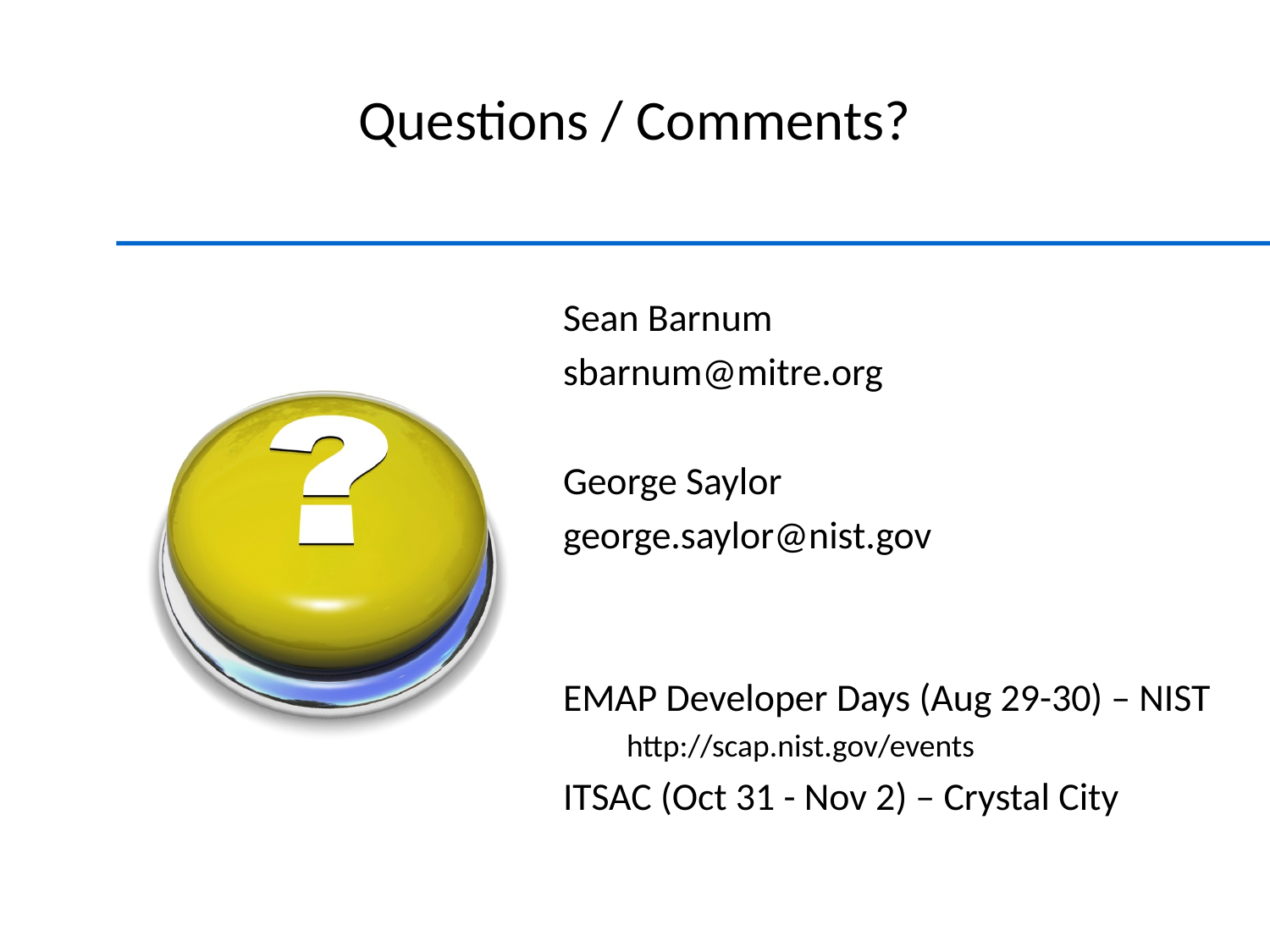

# Questions / Comments?
Sean Barnum
sbarnum@mitre.org

George Saylor
george.saylor@nist.gov

EMAP Developer Days (Aug 29-30) – NIST
http://scap.nist.gov/events
ITSAC (Oct 31 - Nov 2) – Crystal City